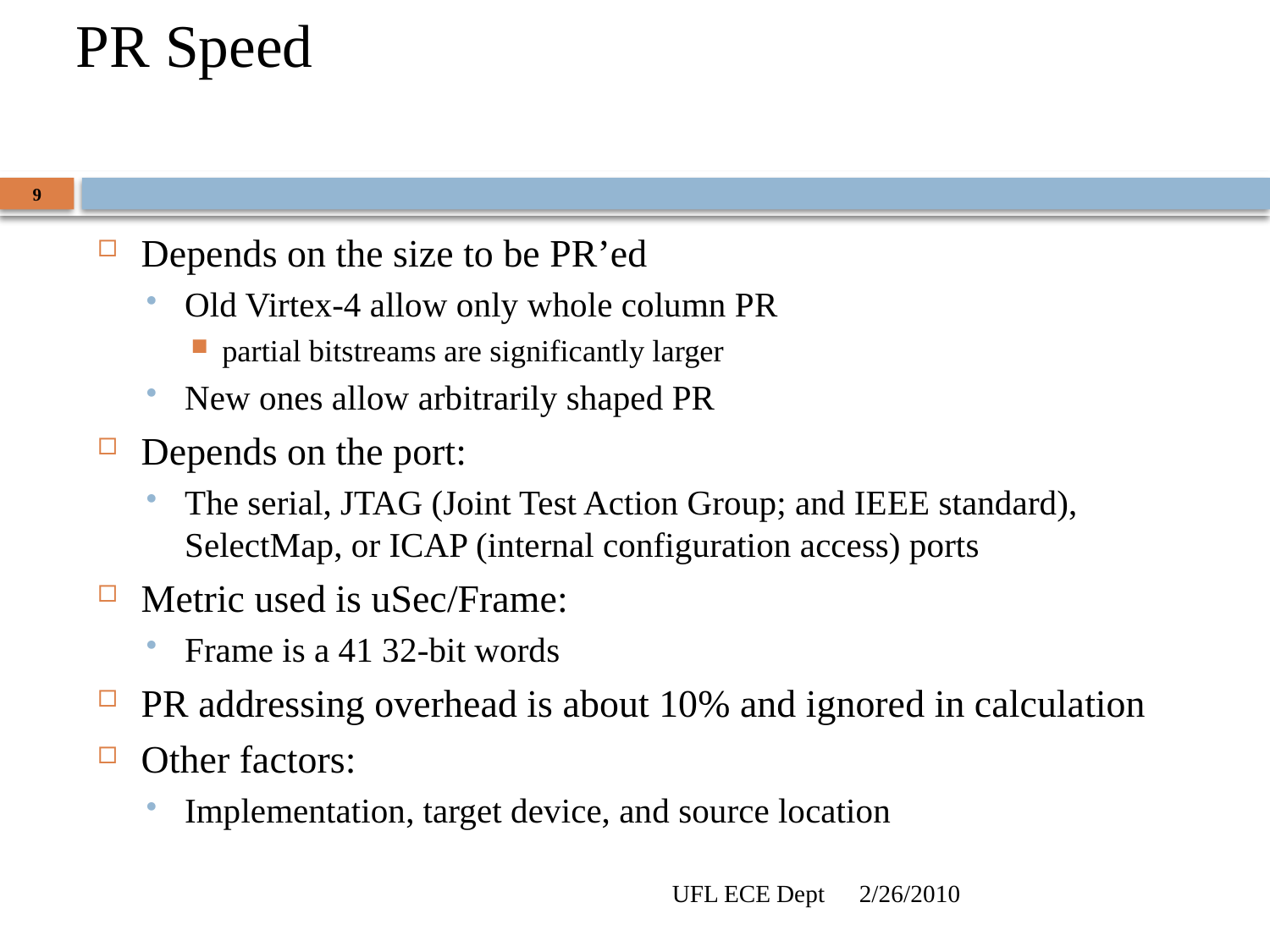

# PR Speed
9
Depends on the size to be PR’ed
Old Virtex-4 allow only whole column PR
partial bitstreams are significantly larger
New ones allow arbitrarily shaped PR
Depends on the port:
The serial, JTAG (Joint Test Action Group; and IEEE standard), SelectMap, or ICAP (internal configuration access) ports
Metric used is uSec/Frame:
Frame is a 41 32-bit words
PR addressing overhead is about 10% and ignored in calculation
Other factors:
Implementation, target device, and source location
UFL ECE Dept
2/26/2010